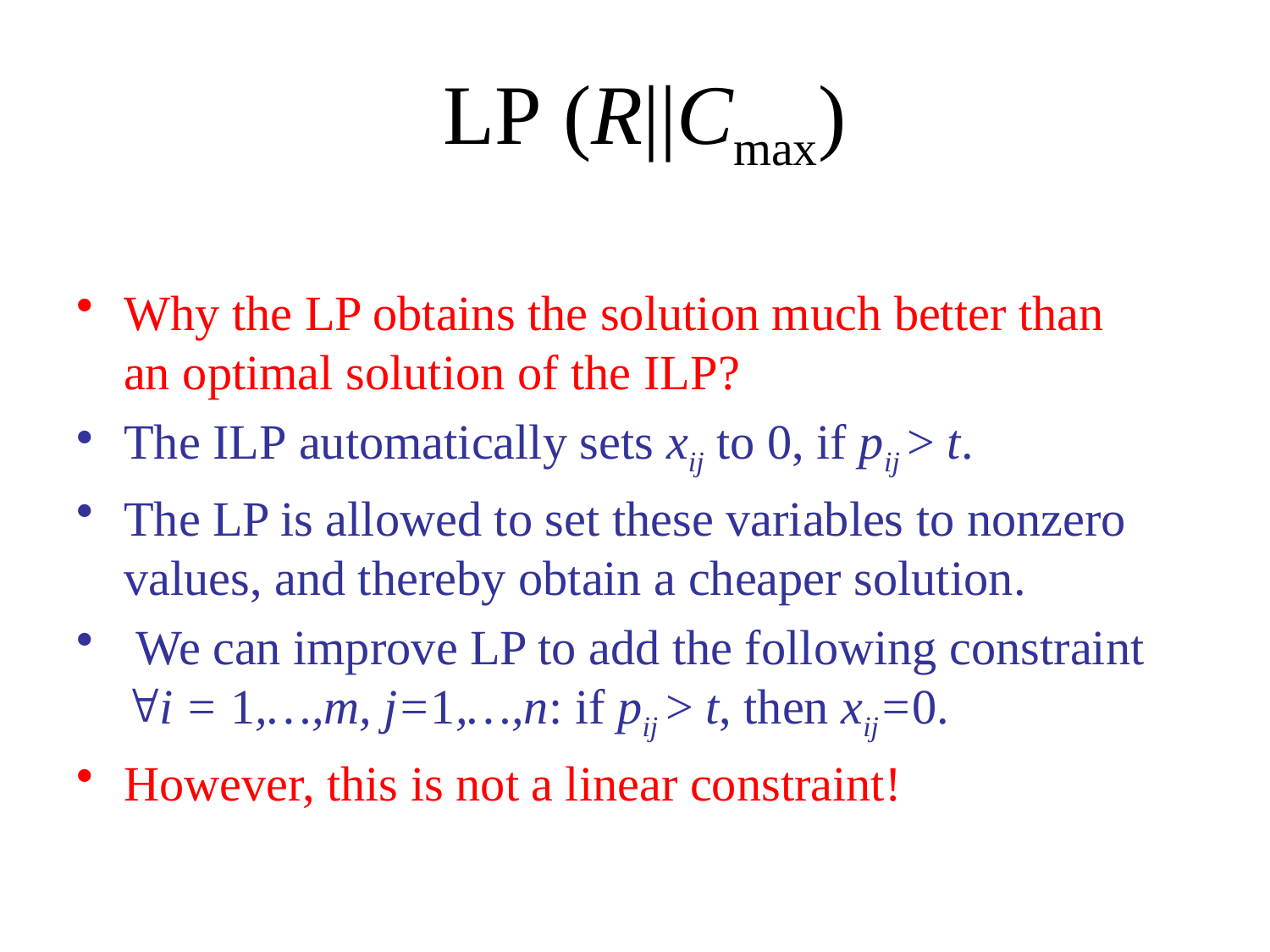

# LP (R||Cmax)
Why the LP obtains the solution much better than       an optimal solution of the ILP?
The ILP automatically sets xij to 0, if pij > t.
The LP is allowed to set these variables to nonzero values, and thereby obtain a cheaper solution.
 We can improve LP to add the following constraint ∀i = 1,…,m, j=1,…,n: if pij > t, then xij=0.
However, this is not a linear constraint!